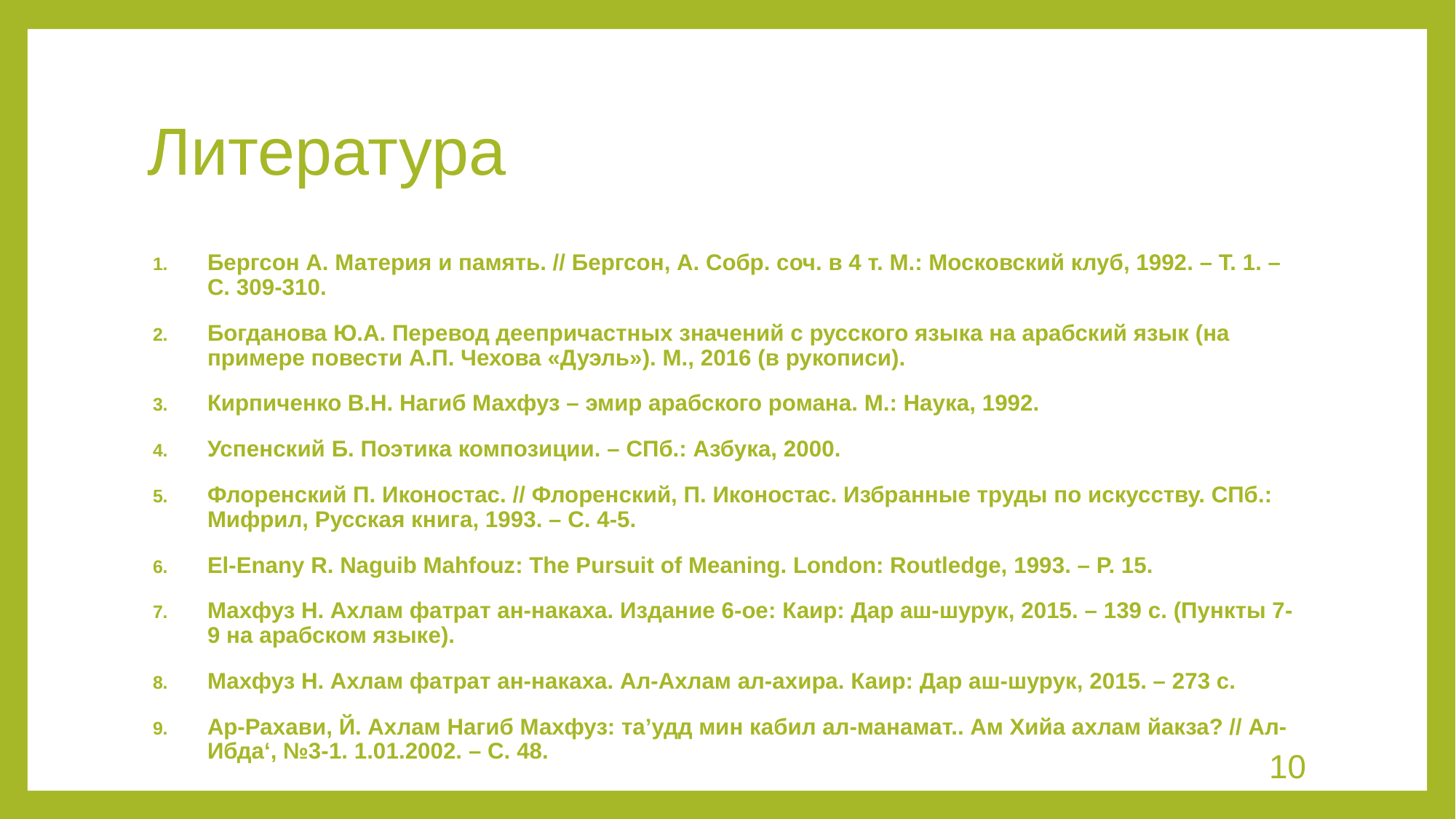

# Литература
Бергсон А. Материя и память. // Бергсон, А. Собр. соч. в 4 т. М.: Московский клуб, 1992. – Т. 1. – С. 309-310.
Богданова Ю.А. Перевод деепричастных значений с русского языка на арабский язык (на примере повести А.П. Чехова «Дуэль»). М., 2016 (в рукописи).
Кирпиченко В.Н. Нагиб Махфуз – эмир арабского романа. М.: Наука, 1992.
Успенский Б. Поэтика композиции. – СПб.: Азбука, 2000.
Флоренский П. Иконостас. // Флоренский, П. Иконостас. Избранные труды по искусству. СПб.: Мифрил, Русская книга, 1993. – С. 4-5.
El-Enany R. Naguib Mahfouz: The Pursuit of Meaning. London: Routledge, 1993. – P. 15.
Махфуз Н. Ахлам фатрат ан-накаха. Издание 6-ое: Каир: Дар аш-шурук, 2015. – 139 с. (Пункты 7-9 на арабском языке).
Махфуз Н. Ахлам фатрат ан-накаха. Ал-Ахлам ал-ахира. Каир: Дар аш-шурук, 2015. – 273 с.
Ар-Рахави, Й. Ахлам Нагиб Махфуз: та’удд мин кабил ал-манамат.. Ам Хийа ахлам йакза? // Ал-Ибда‘, №3-1. 1.01.2002. – С. 48.
10